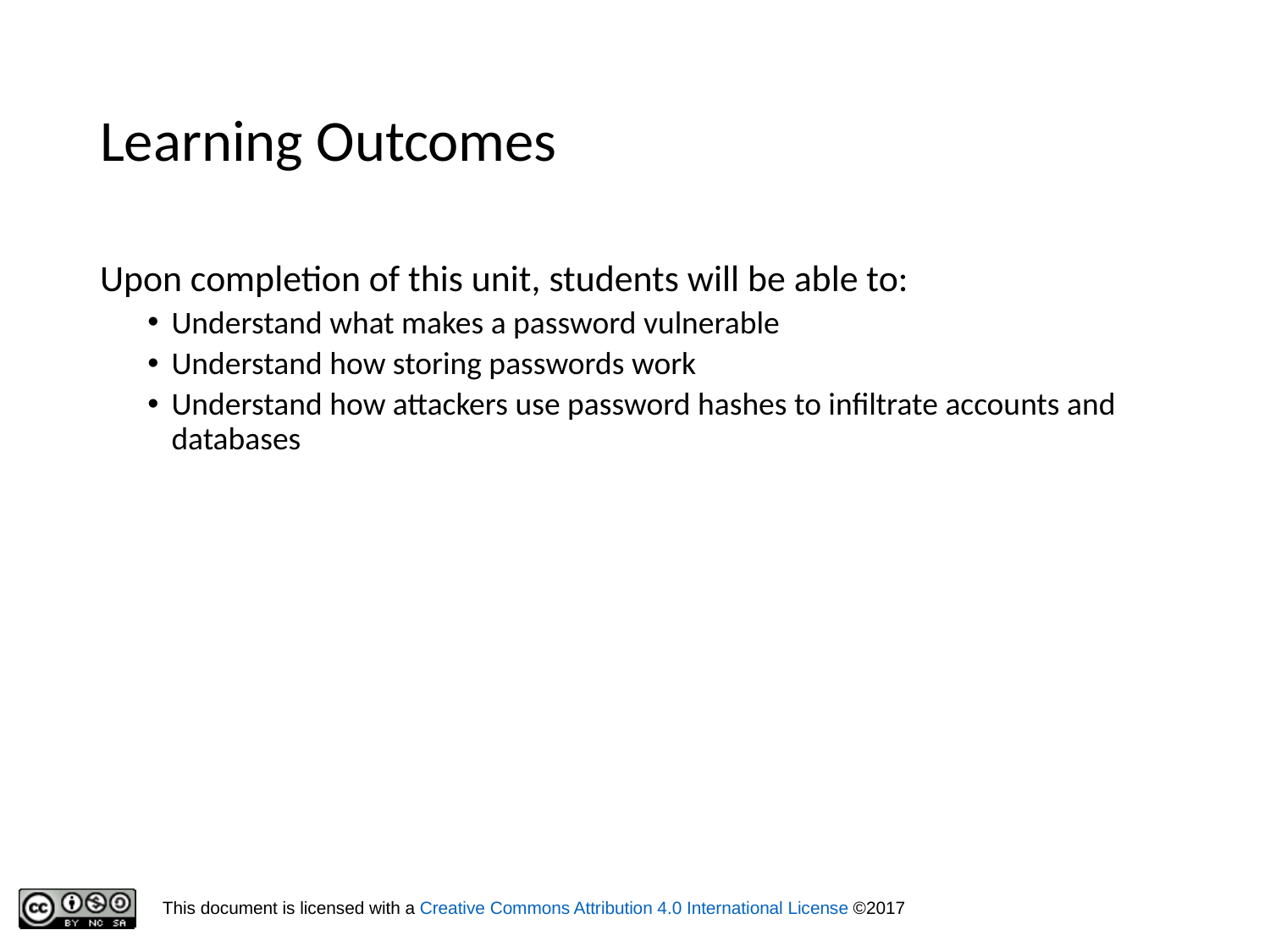

# Learning Outcomes
Upon completion of this unit, students will be able to:
Understand what makes a password vulnerable
Understand how storing passwords work
Understand how attackers use password hashes to infiltrate accounts and databases